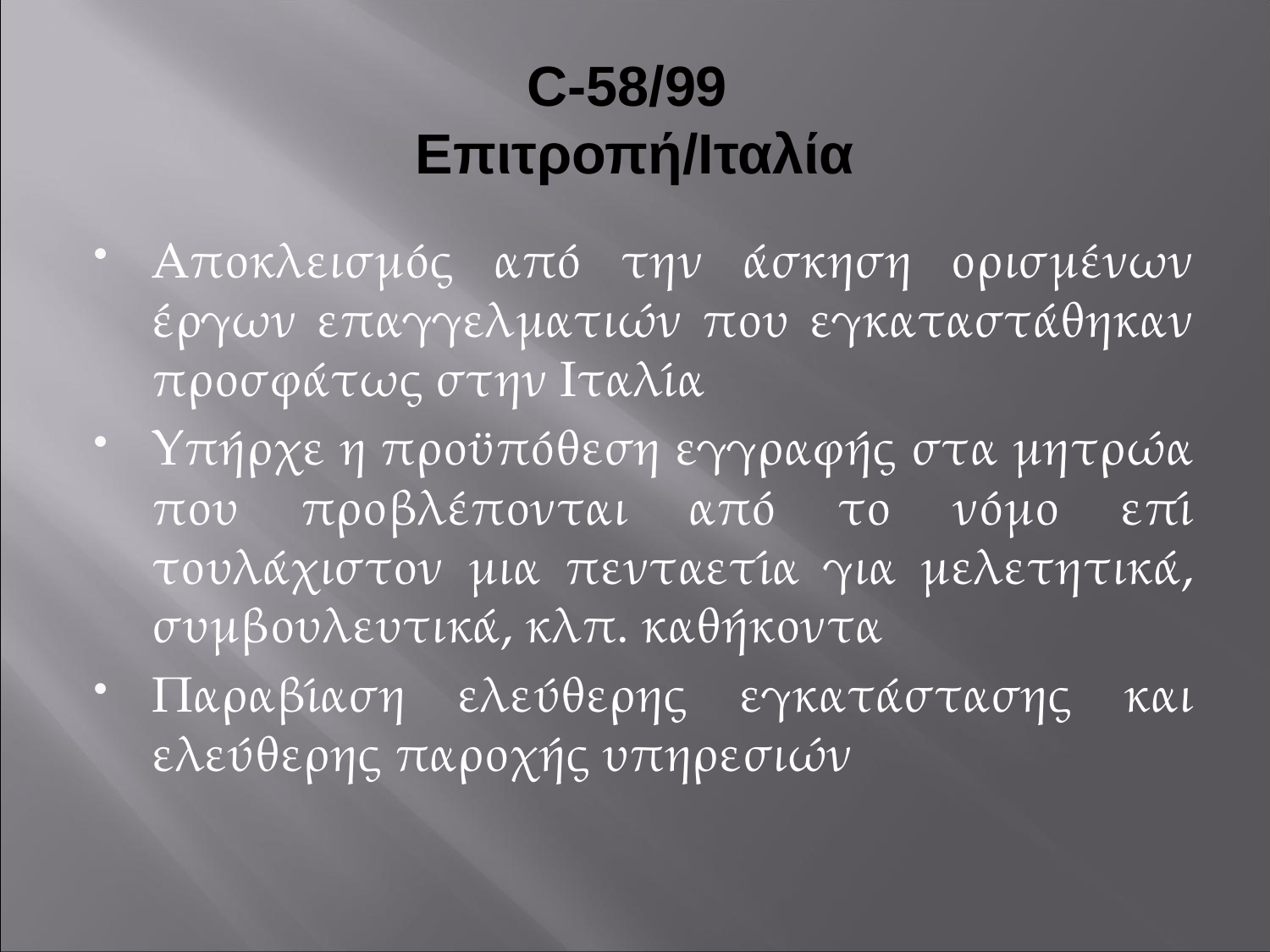

# C-58/99 Επιτροπή/Ιταλία
Αποκλεισμός από την άσκηση ορισμένων έργων επαγγελματιών που εγκαταστάθηκαν προσφάτως στην Ιταλία
Υπήρχε η προϋπόθεση εγγραφής στα μητρώα που προβλέπονται από το νόμο επί τουλάχιστον μια πενταετία για μελετητικά, συμβουλευτικά, κλπ. καθήκοντα
Παραβίαση ελεύθερης εγκατάστασης και ελεύθερης παροχής υπηρεσιών